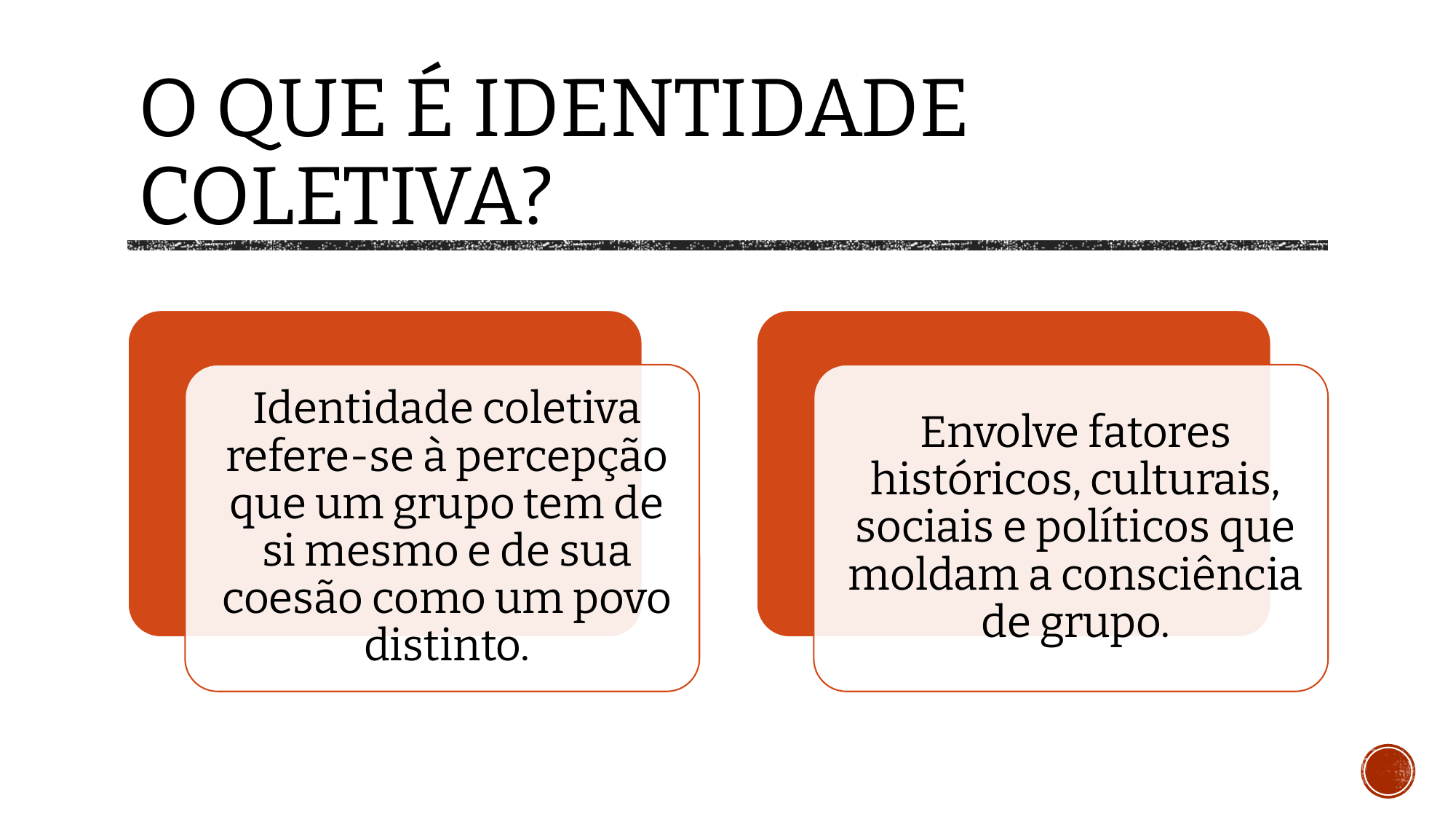

# O QUE É IDENTIDADE coletiva?

Identidade coletiva refere-se à percepção que um grupo tem de si mesmo e de sua coesão como um povo distinto.
Envolve fatores históricos, culturais, sociais e políticos que moldam a consciência de grupo.